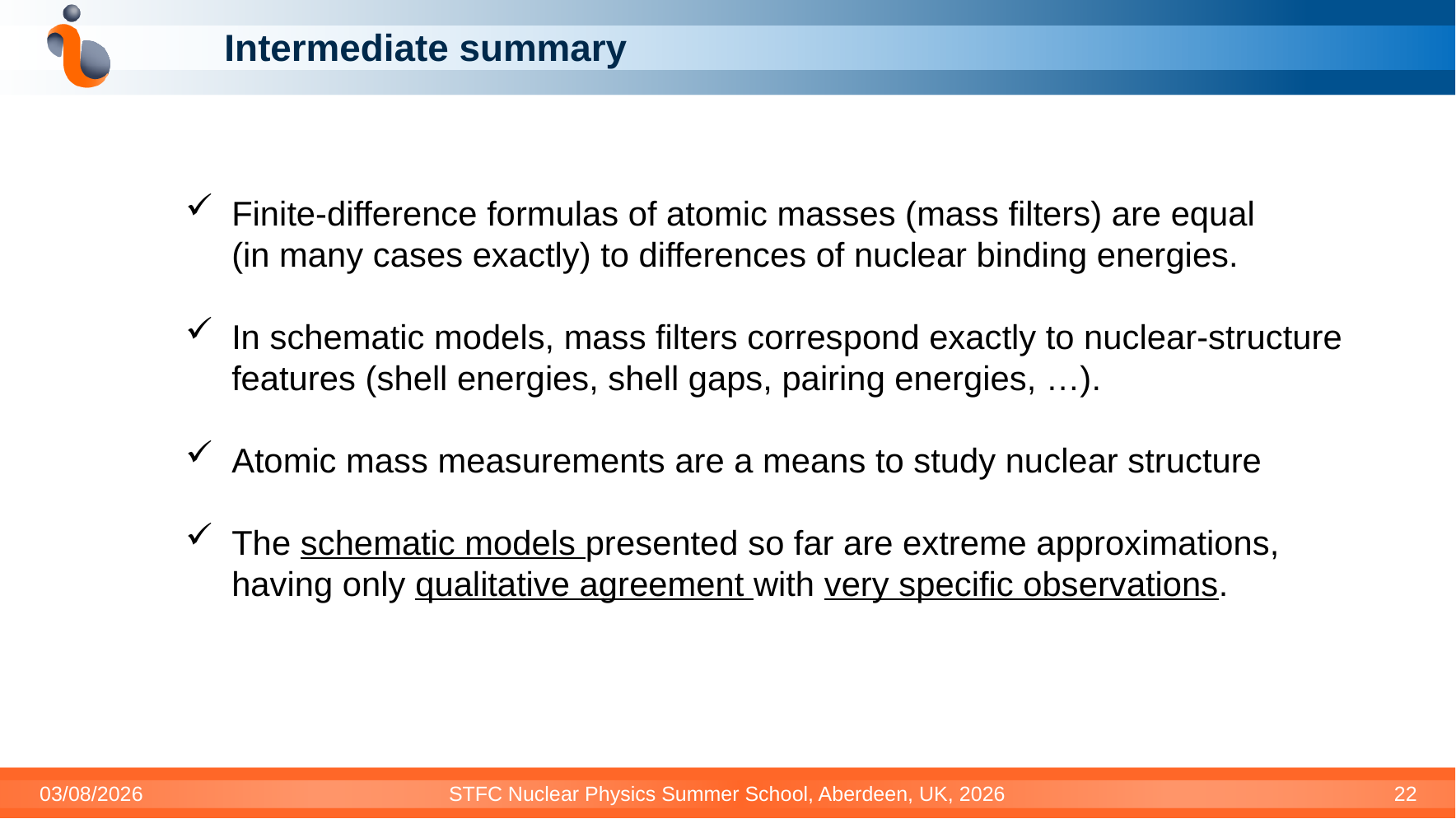

# Intermediate summary
Finite-difference formulas of atomic masses (mass filters) are equal         (in many cases exactly) to differences of nuclear binding energies.

In schematic models, mass filters correspond exactly to nuclear-structure features (shell energies, shell gaps, pairing energies, …).

Atomic mass measurements are a means to study nuclear structure

The schematic models presented so far are extreme approximations, having only qualitative agreement with very specific observations.
03/08/2026
STFC Nuclear Physics Summer School, Aberdeen, UK, 2026
22